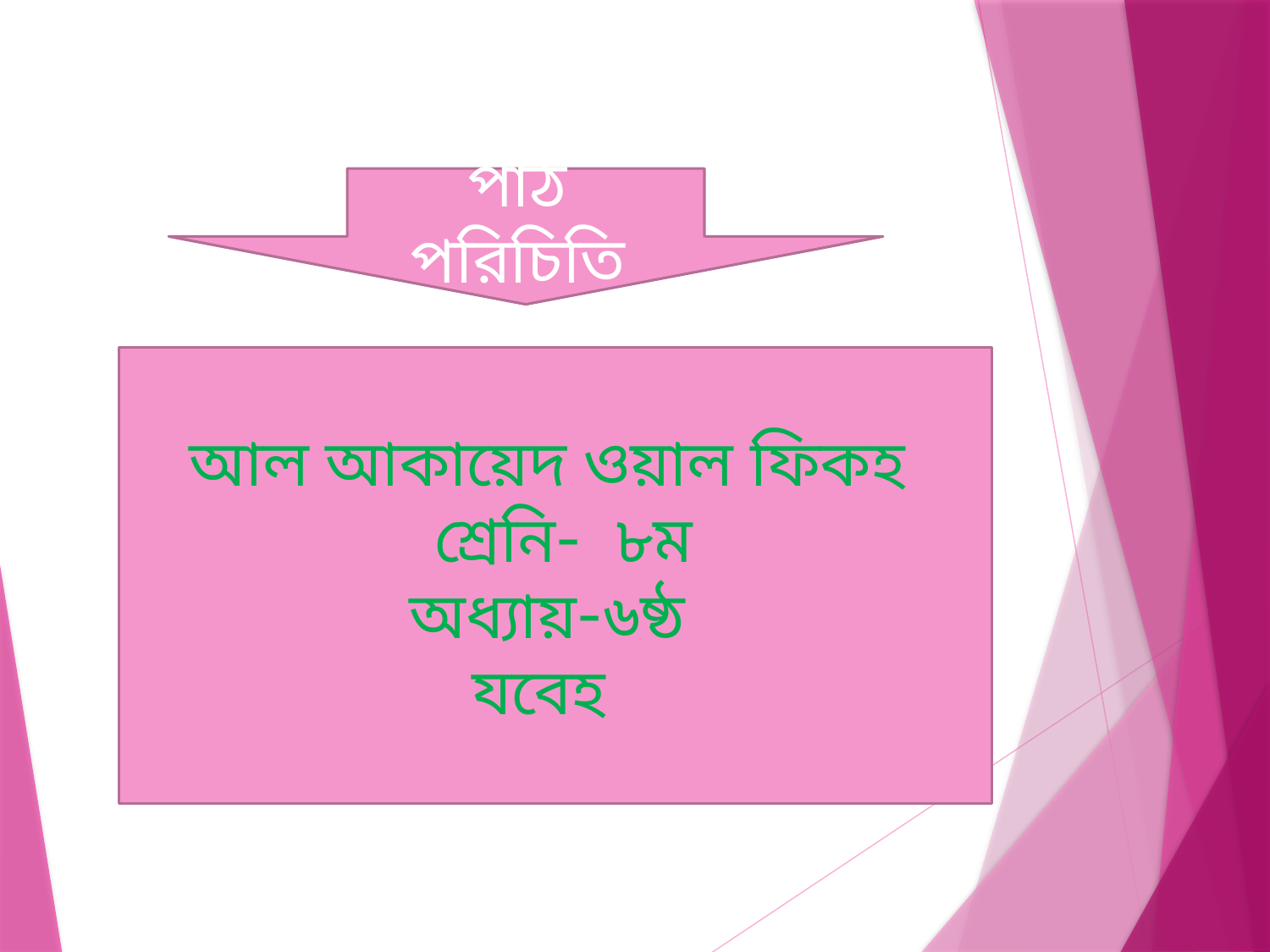

পাঠ  পরিচিতি
আল আকায়েদ ওয়াল ফিকহ
 শ্রেনি-  ৮ম
অধ্যায়-৬ষ্ঠ
যবেহ